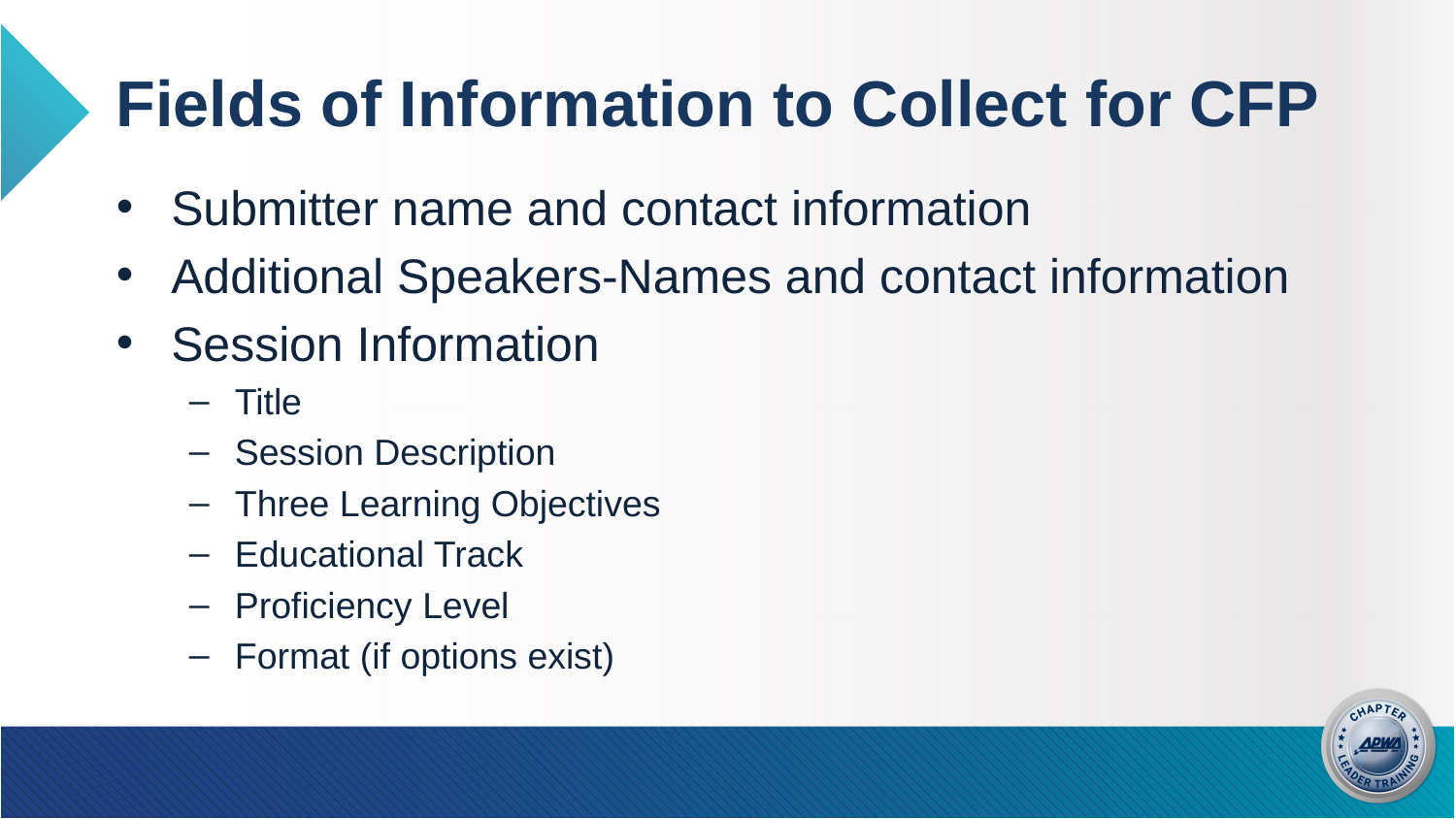

# Fields of Information to Collect for CFP
Submitter name and contact information
Additional Speakers-Names and contact information
Session Information
Title
Session Description
Three Learning Objectives
Educational Track
Proficiency Level
Format (if options exist)